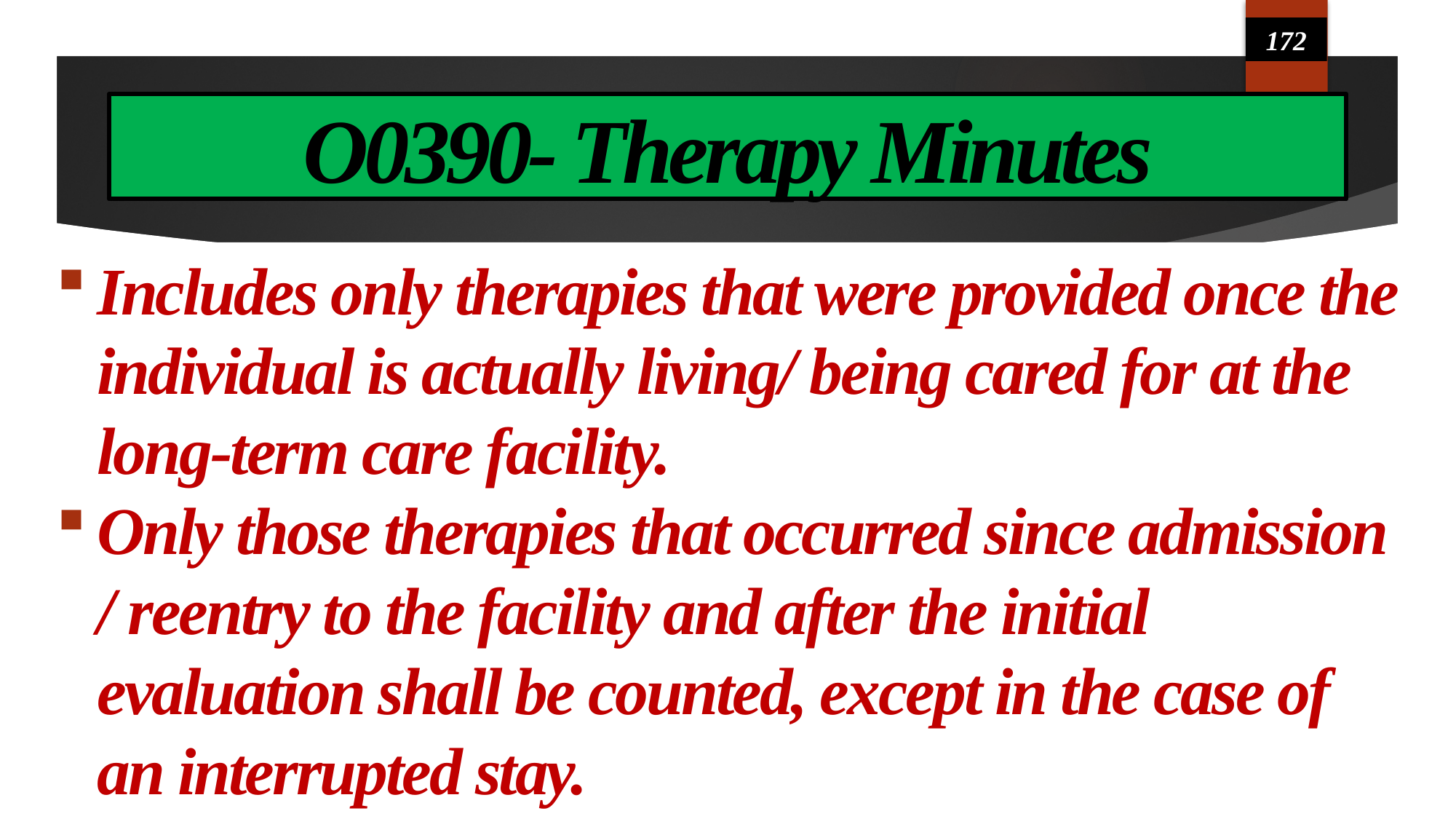

172
# O0390- Therapy Minutes
Includes only therapies that were provided once the individual is actually living/ being cared for at the long-term care facility.
Only those therapies that occurred since admission / reentry to the facility and after the initial evaluation shall be counted, except in the case of an interrupted stay.